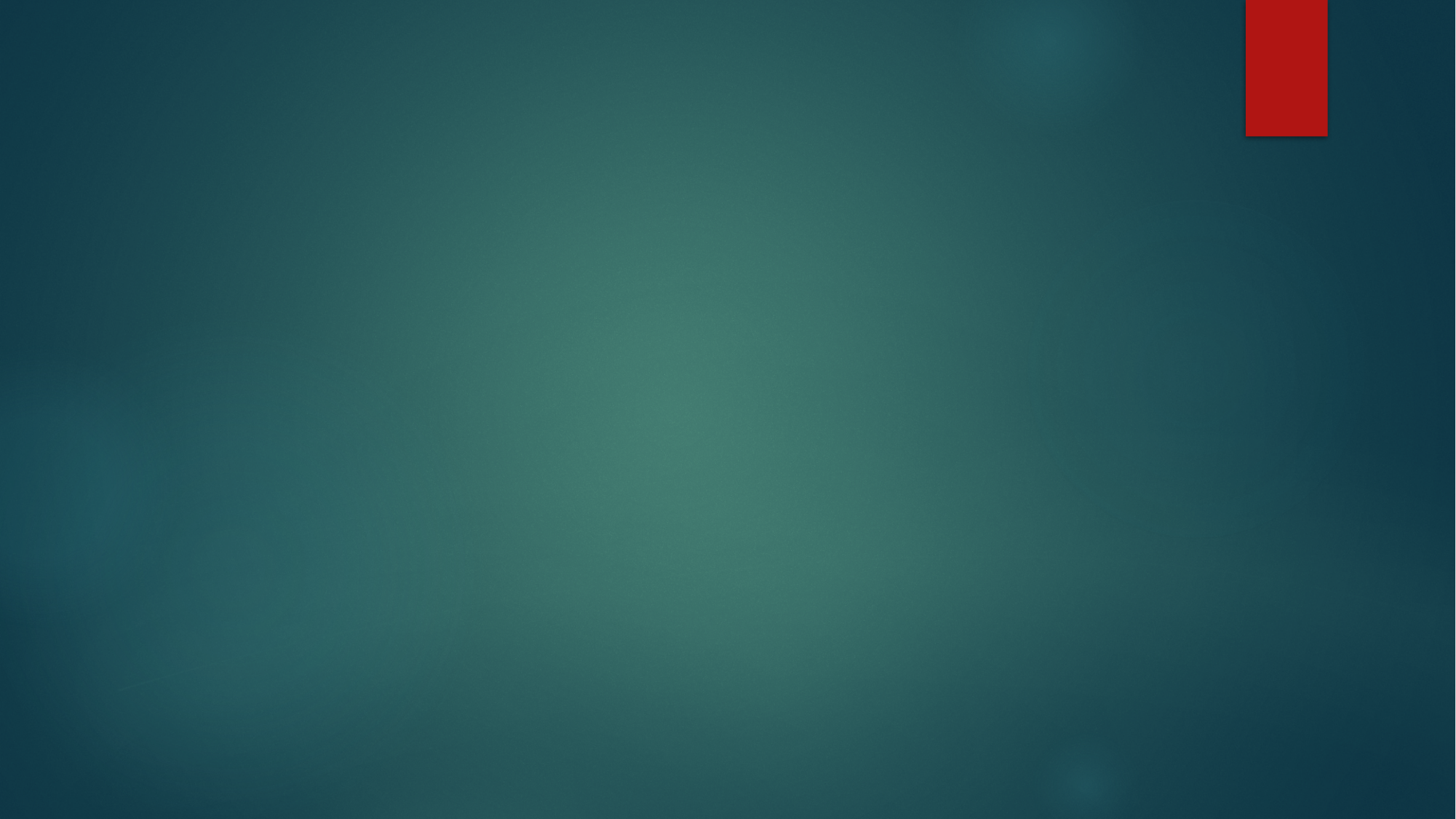

# Васпитач може током коришћења да одређује правила,критеријуме и задатке и може је модификовати и прилагођавати према потреби. Најдубљи слој у примени овог дидактичког средства је да дете само осмисли игру и одреди правила и играче. Надам се да вам се игра „Знаци,ознаке,симболи...“допала и ХВАЛА НА ПАЖЊИ!